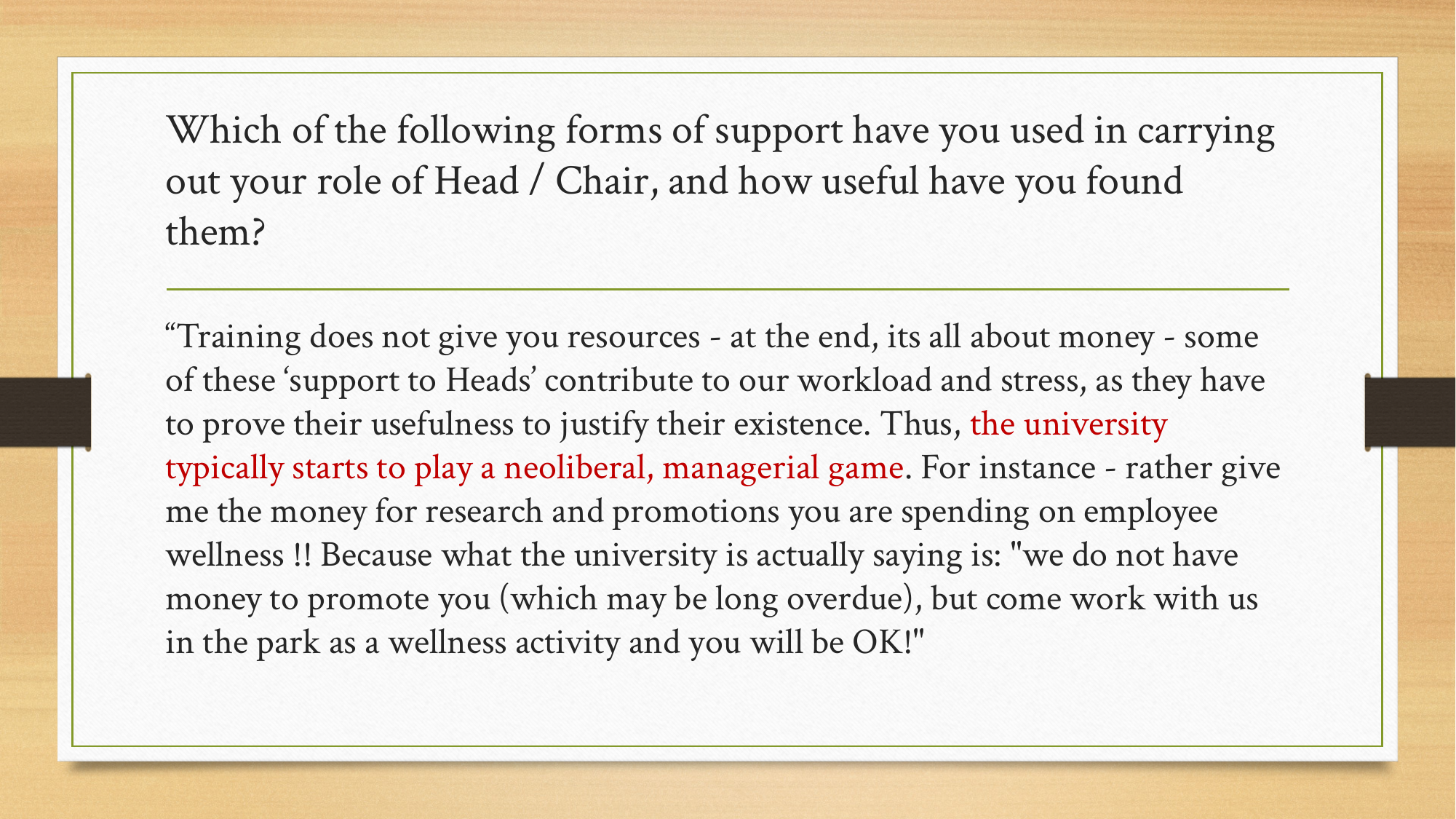

# Which of the following forms of support have you used in carrying out your role of Head / Chair, and how useful have you found them?
“Training does not give you resources - at the end, its all about money - some of these ‘support to Heads’ contribute to our workload and stress, as they have to prove their usefulness to justify their existence. Thus, the university typically starts to play a neoliberal, managerial game. For instance - rather give me the money for research and promotions you are spending on employee wellness !! Because what the university is actually saying is: "we do not have money to promote you (which may be long overdue), but come work with us in the park as a wellness activity and you will be OK!"